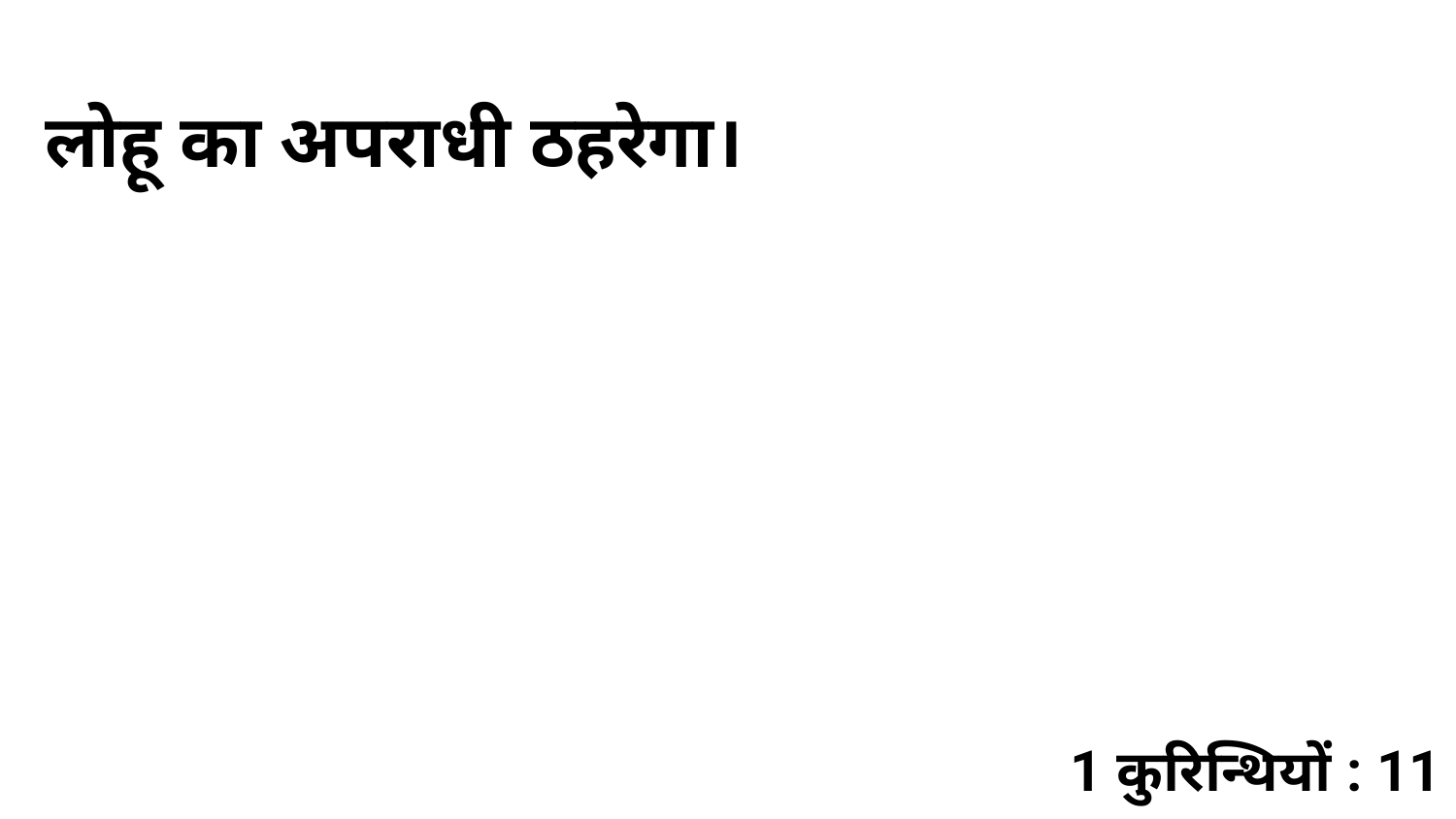

लोहू का अपराधी ठहरेगा।
1 कुरिन्थियों : 11